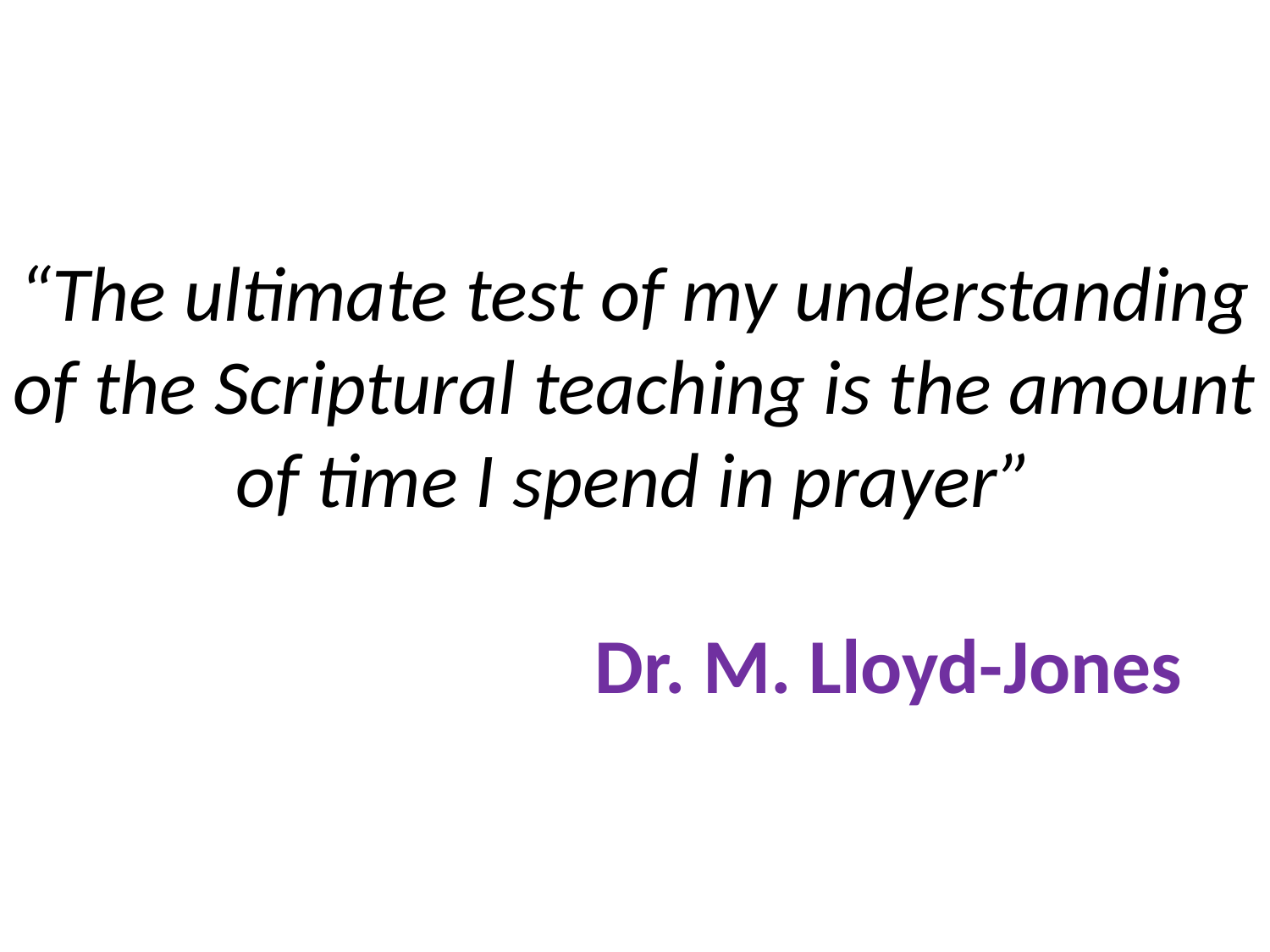

# “The ultimate test of my understanding of the Scriptural teaching is the amount of time I spend in prayer” Dr. M. Lloyd-Jones